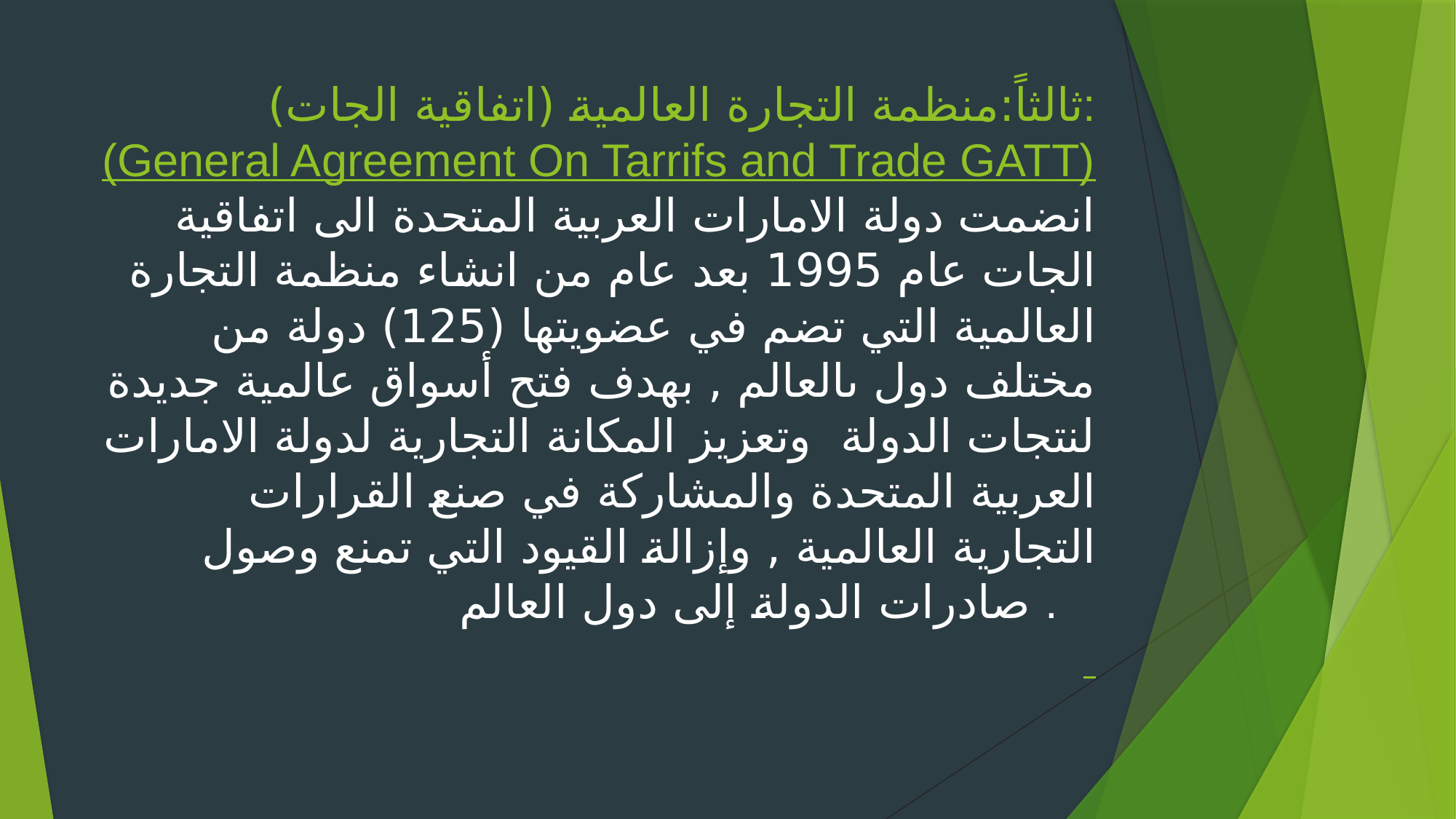

# ثالثاً:منظمة التجارة العالمية (اتفاقية الجات): (General Agreement On Tarrifs and Trade GATT) انضمت دولة الامارات العربية المتحدة الى اتفاقية الجات عام 1995 بعد عام من انشاء منظمة التجارة العالمية التي تضم في عضويتها (125) دولة من مختلف دول ىالعالم , بهدف فتح أسواق عالمية جديدة لنتجات الدولة  وتعزيز المكانة التجارية لدولة الامارات العربية المتحدة والمشاركة في صنع القرارات التجارية العالمية , وإزالة القيود التي تمنع وصول صادرات الدولة إلى دول العالم .